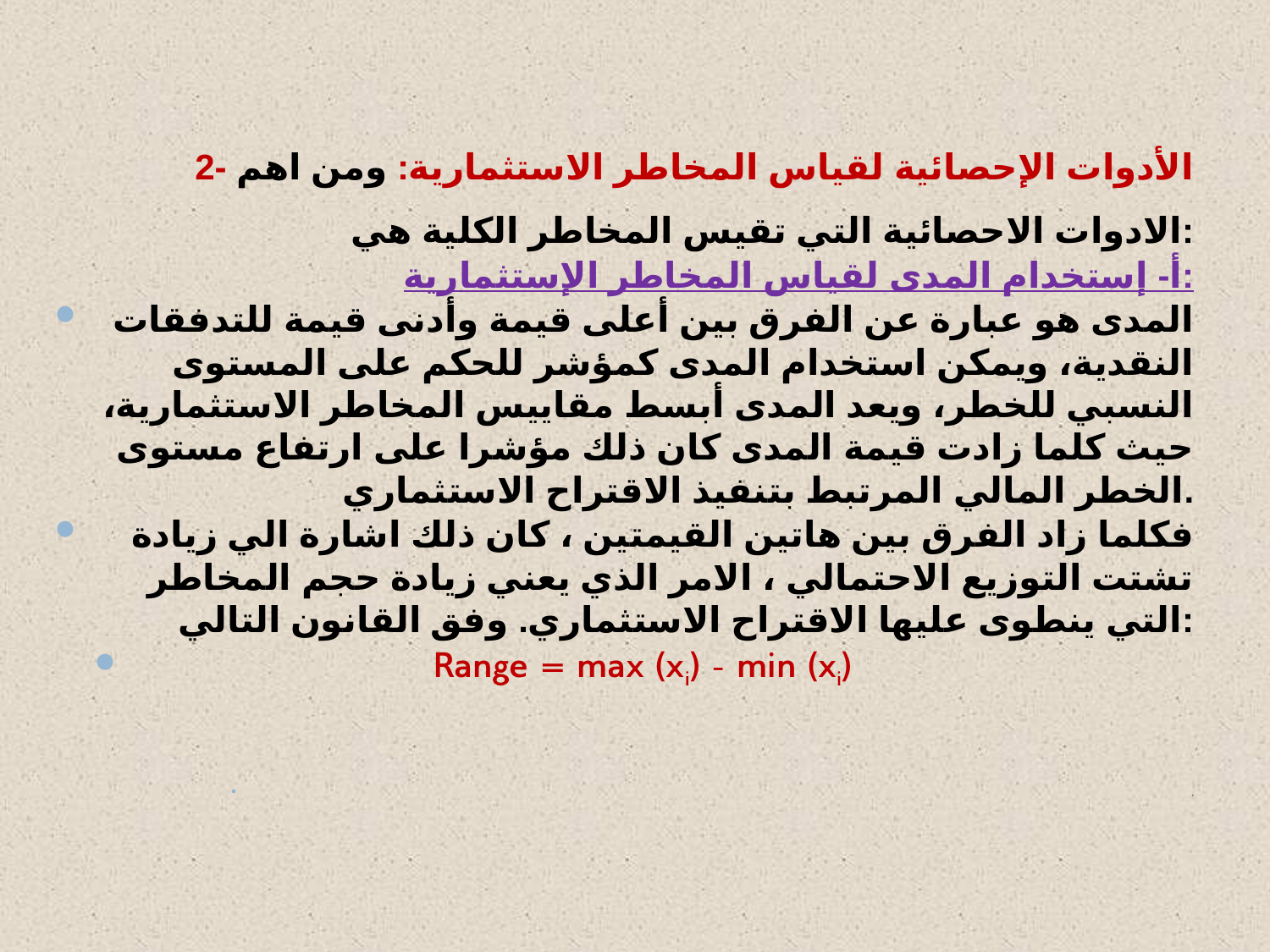

#
 2- الأدوات الإحصائية لقياس المخاطر الاستثمارية: ومن اهم الادوات الاحصائية التي تقيس المخاطر الكلية هي:
أ- إستخدام المدى لقياس المخاطر الإستثمارية:
المدى هو عبارة عن الفرق بين أعلى قيمة وأدنى قيمة للتدفقات النقدية، ويمكن استخدام المدى كمؤشر للحكم على المستوى النسبي للخطر، ويعد المدى أبسط مقاييس المخاطر الاستثمارية، حيث كلما زادت قيمة المدى كان ذلك مؤشرا على ارتفاع مستوى الخطر المالي المرتبط بتنفيذ الاقتراح الاستثماري.
فكلما زاد الفرق بين هاتين القيمتين ، كان ذلك اشارة الي زيادة تشتت التوزيع الاحتمالي ، الامر الذي يعني زيادة حجم المخاطر التي ينطوى عليها الاقتراح الاستثماري. وفق القانون التالي:
Range = max (xi) − min (xi)

,